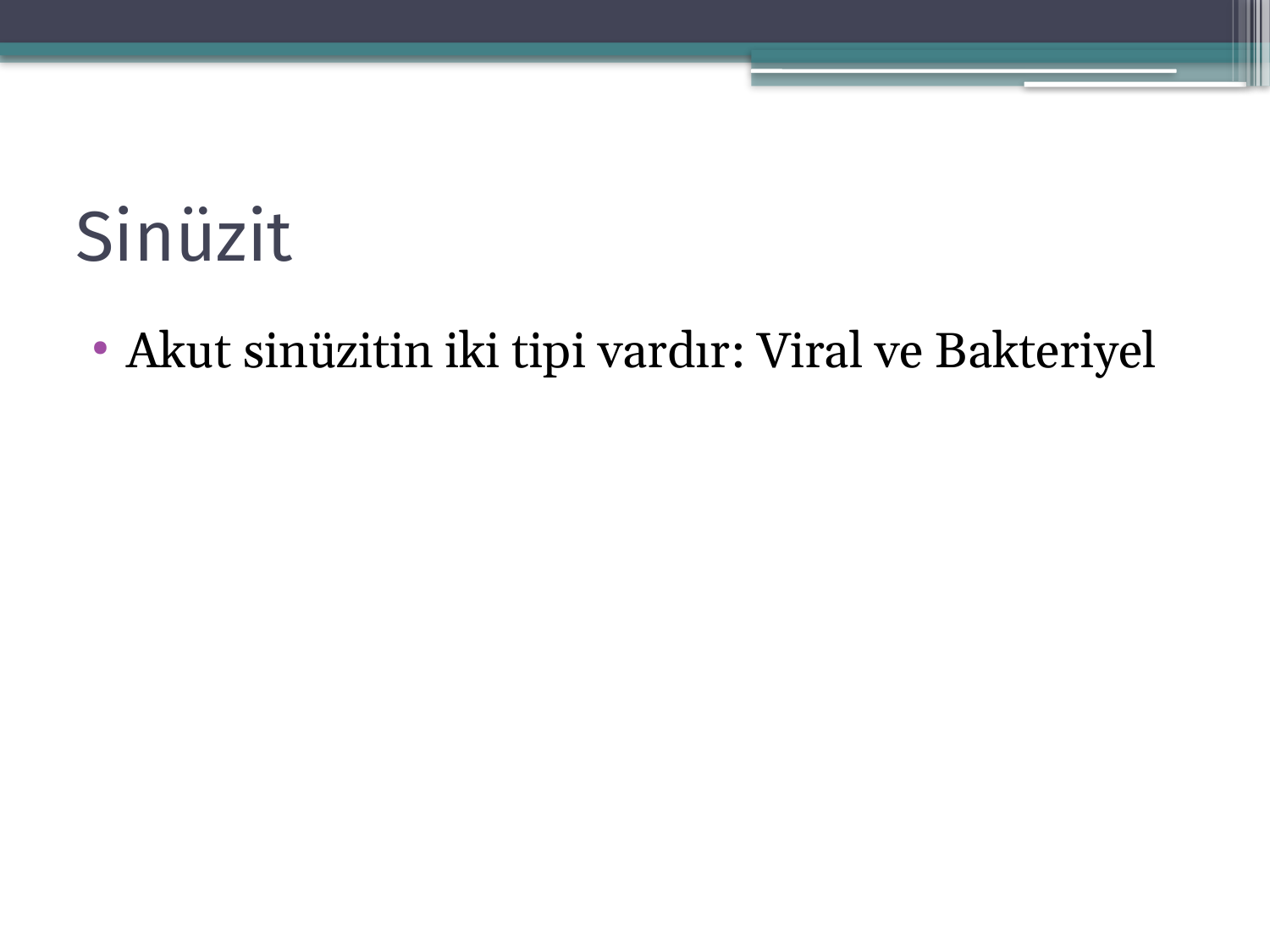

# Sinüzit
Akut sinüzitin iki tipi vardır: Viral ve Bakteriyel